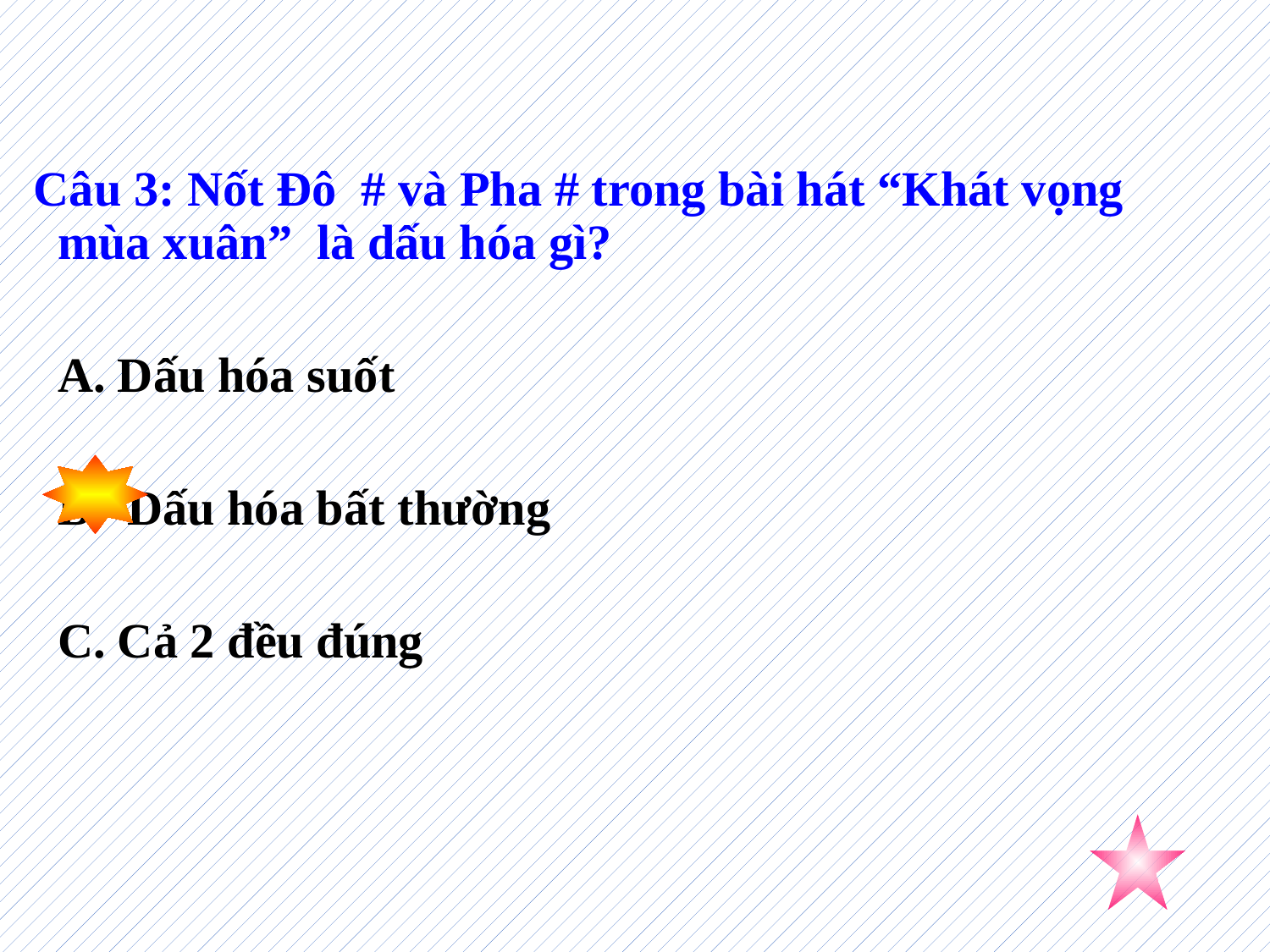

Câu 3: Nốt Đô  # và Pha # trong bài hát “Khát vọng mùa xuân”  là dấu hóa gì?

	A. Dấu hóa suốt

	B.  Dấu hóa bất thường

	C. Cả 2 đều đúng